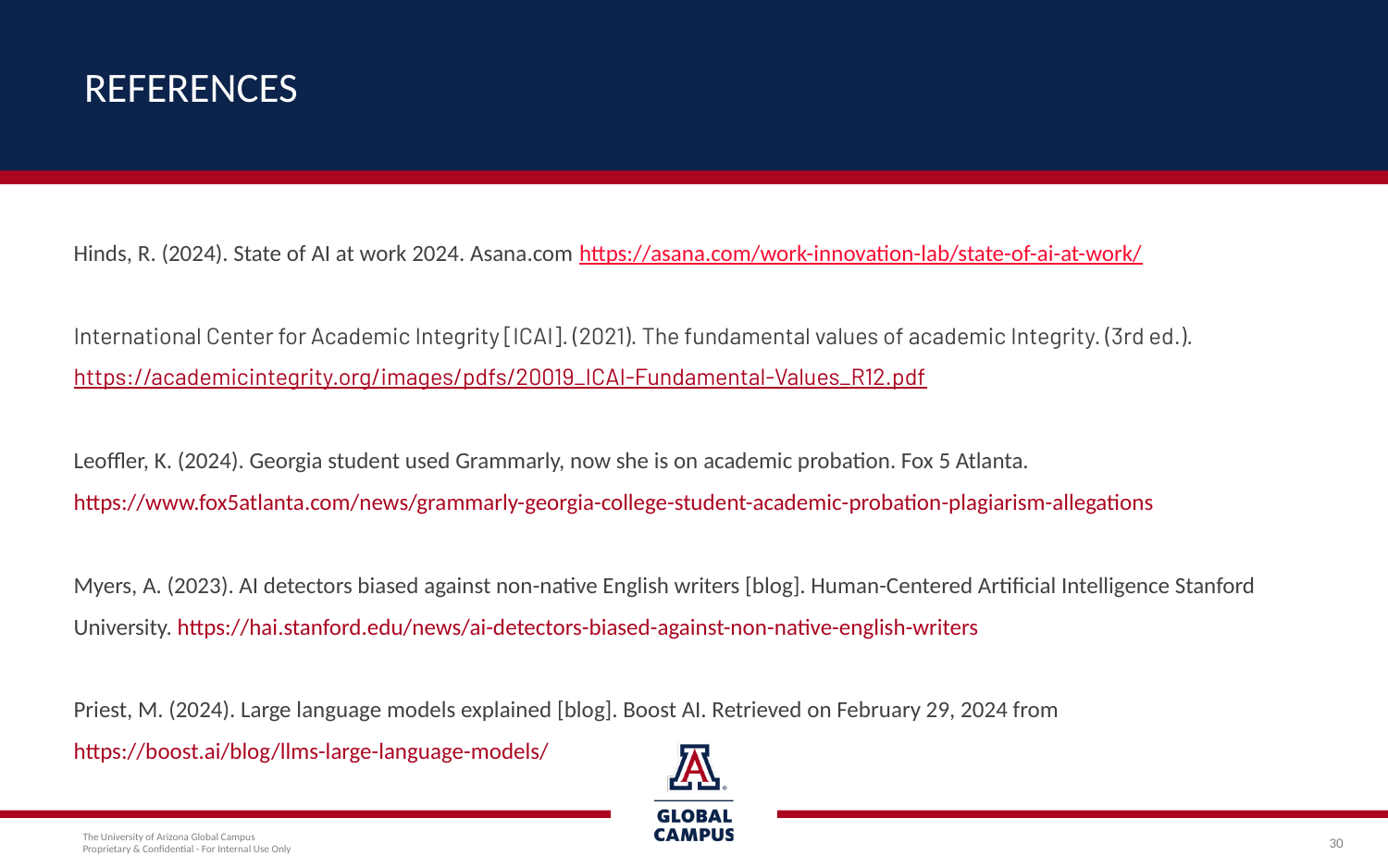

# References
Hinds, R. (2024). State of AI at work 2024. Asana.com https://asana.com/work-innovation-lab/state-of-ai-at-work/

International Center for Academic Integrity [ICAI]. (2021). The fundamental values of academic Integrity. (3rd ed.). https://academicintegrity.org/images/pdfs/20019_ICAI-Fundamental-Values_R12.pdf

Leoffler, K. (2024). Georgia student used Grammarly, now she is on academic probation. Fox 5 Atlanta. https://www.fox5atlanta.com/news/grammarly-georgia-college-student-academic-probation-plagiarism-allegations

Myers, A. (2023). AI detectors biased against non-native English writers [blog]. Human-Centered Artificial Intelligence Stanford University. https://hai.stanford.edu/news/ai-detectors-biased-against-non-native-english-writers

Priest, M. (2024). Large language models explained [blog]. Boost AI. Retrieved on February 29, 2024 from https://boost.ai/blog/llms-large-language-models/

30